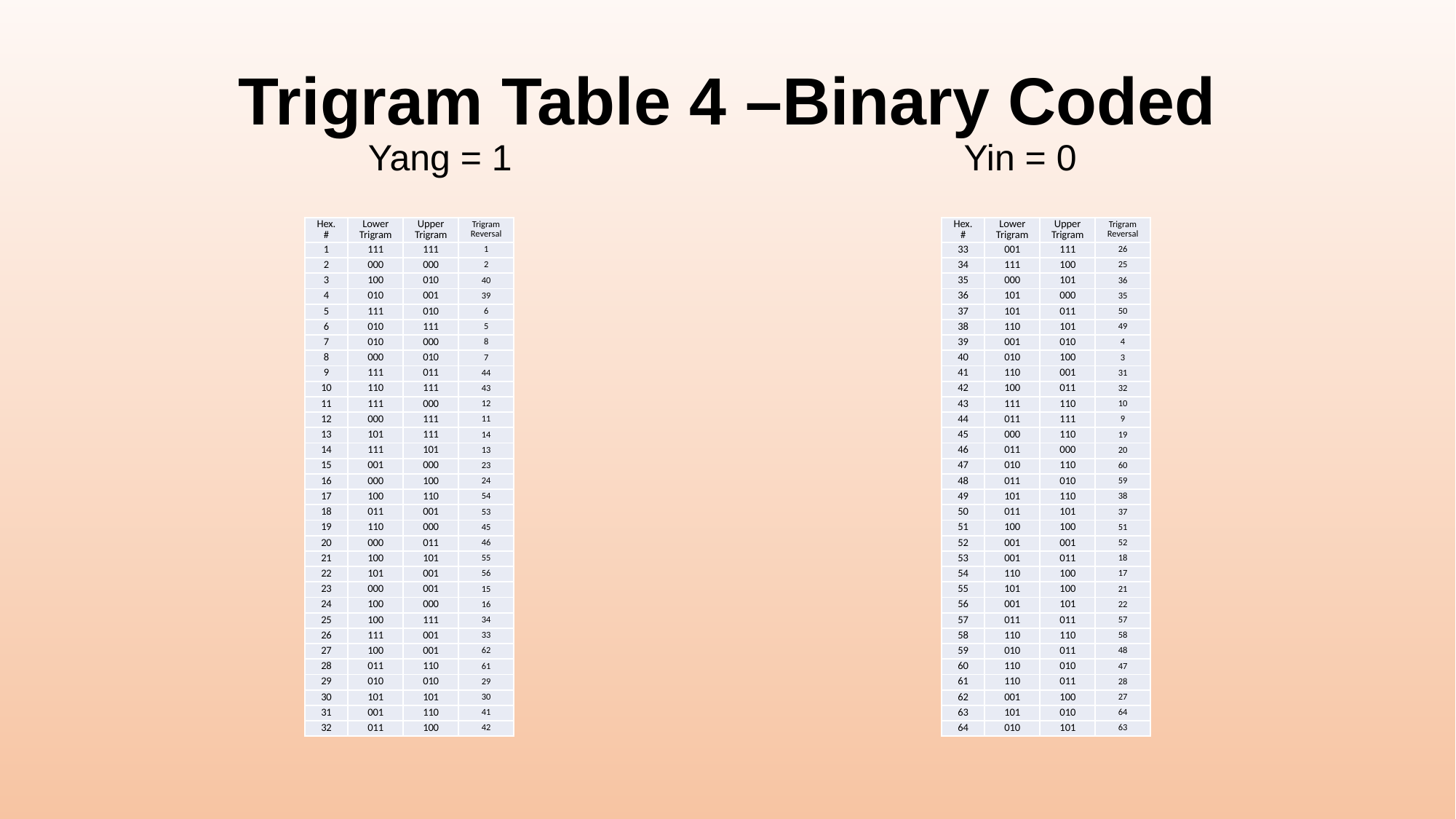

# Trigram Table 4 –Binary Coded Yang = 1				     Yin = 0
| Hex. # | Lower Trigram | Upper Trigram | Trigram Reversal |
| --- | --- | --- | --- |
| 1 | 111 | 111 | 1 |
| 2 | 000 | 000 | 2 |
| 3 | 100 | 010 | 40 |
| 4 | 010 | 001 | 39 |
| 5 | 111 | 010 | 6 |
| 6 | 010 | 111 | 5 |
| 7 | 010 | 000 | 8 |
| 8 | 000 | 010 | 7 |
| 9 | 111 | 011 | 44 |
| 10 | 110 | 111 | 43 |
| 11 | 111 | 000 | 12 |
| 12 | 000 | 111 | 11 |
| 13 | 101 | 111 | 14 |
| 14 | 111 | 101 | 13 |
| 15 | 001 | 000 | 23 |
| 16 | 000 | 100 | 24 |
| 17 | 100 | 110 | 54 |
| 18 | 011 | 001 | 53 |
| 19 | 110 | 000 | 45 |
| 20 | 000 | 011 | 46 |
| 21 | 100 | 101 | 55 |
| 22 | 101 | 001 | 56 |
| 23 | 000 | 001 | 15 |
| 24 | 100 | 000 | 16 |
| 25 | 100 | 111 | 34 |
| 26 | 111 | 001 | 33 |
| 27 | 100 | 001 | 62 |
| 28 | 011 | 110 | 61 |
| 29 | 010 | 010 | 29 |
| 30 | 101 | 101 | 30 |
| 31 | 001 | 110 | 41 |
| 32 | 011 | 100 | 42 |
| Hex. # | Lower Trigram | Upper Trigram | Trigram Reversal |
| --- | --- | --- | --- |
| 33 | 001 | 111 | 26 |
| 34 | 111 | 100 | 25 |
| 35 | 000 | 101 | 36 |
| 36 | 101 | 000 | 35 |
| 37 | 101 | 011 | 50 |
| 38 | 110 | 101 | 49 |
| 39 | 001 | 010 | 4 |
| 40 | 010 | 100 | 3 |
| 41 | 110 | 001 | 31 |
| 42 | 100 | 011 | 32 |
| 43 | 111 | 110 | 10 |
| 44 | 011 | 111 | 9 |
| 45 | 000 | 110 | 19 |
| 46 | 011 | 000 | 20 |
| 47 | 010 | 110 | 60 |
| 48 | 011 | 010 | 59 |
| 49 | 101 | 110 | 38 |
| 50 | 011 | 101 | 37 |
| 51 | 100 | 100 | 51 |
| 52 | 001 | 001 | 52 |
| 53 | 001 | 011 | 18 |
| 54 | 110 | 100 | 17 |
| 55 | 101 | 100 | 21 |
| 56 | 001 | 101 | 22 |
| 57 | 011 | 011 | 57 |
| 58 | 110 | 110 | 58 |
| 59 | 010 | 011 | 48 |
| 60 | 110 | 010 | 47 |
| 61 | 110 | 011 | 28 |
| 62 | 001 | 100 | 27 |
| 63 | 101 | 010 | 64 |
| 64 | 010 | 101 | 63 |